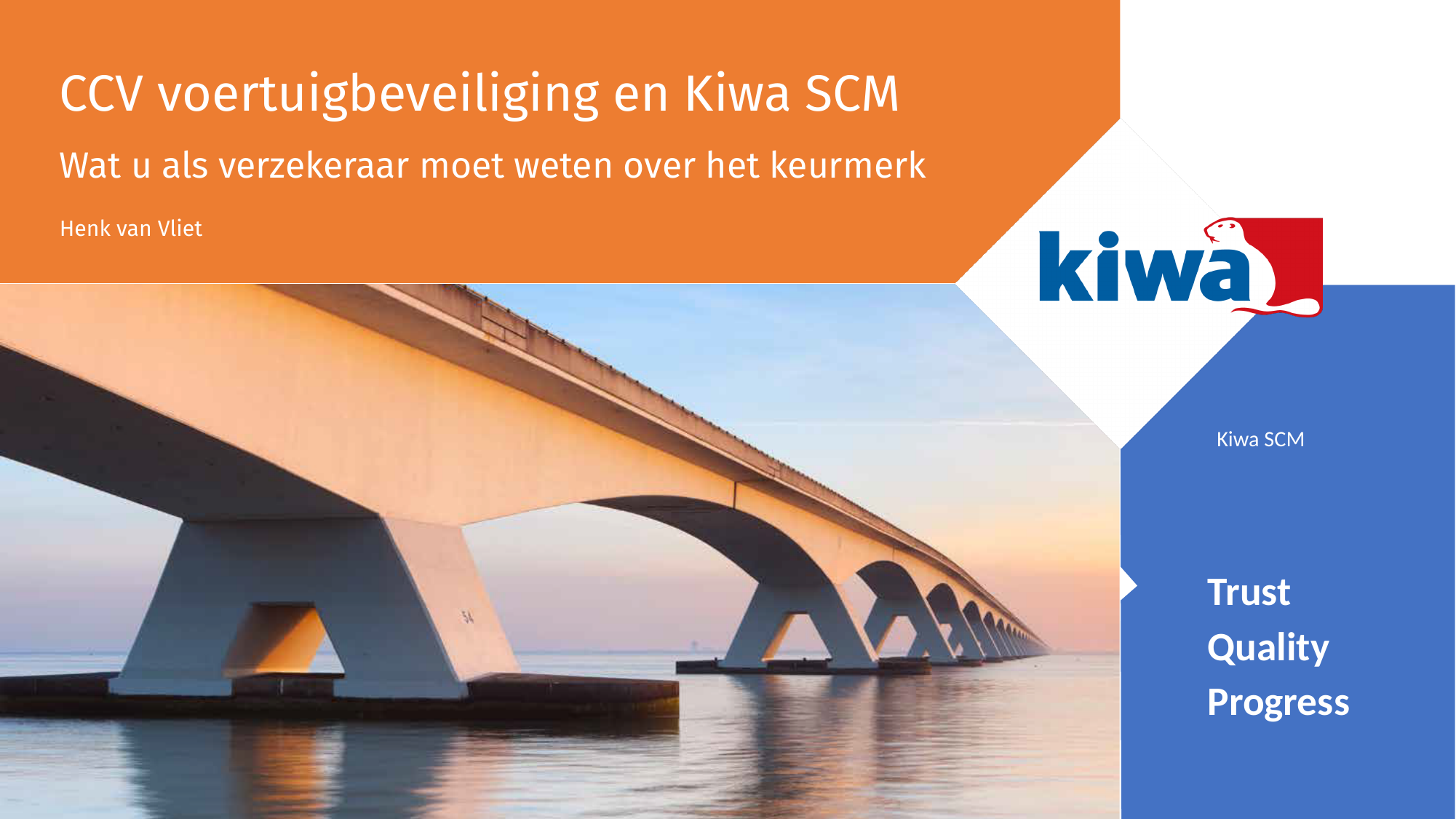

# CCV voertuigbeveiliging en Kiwa SCM Wat u als verzekeraar moet weten over het keurmerk
Henk van Vliet
Kiwa SCM